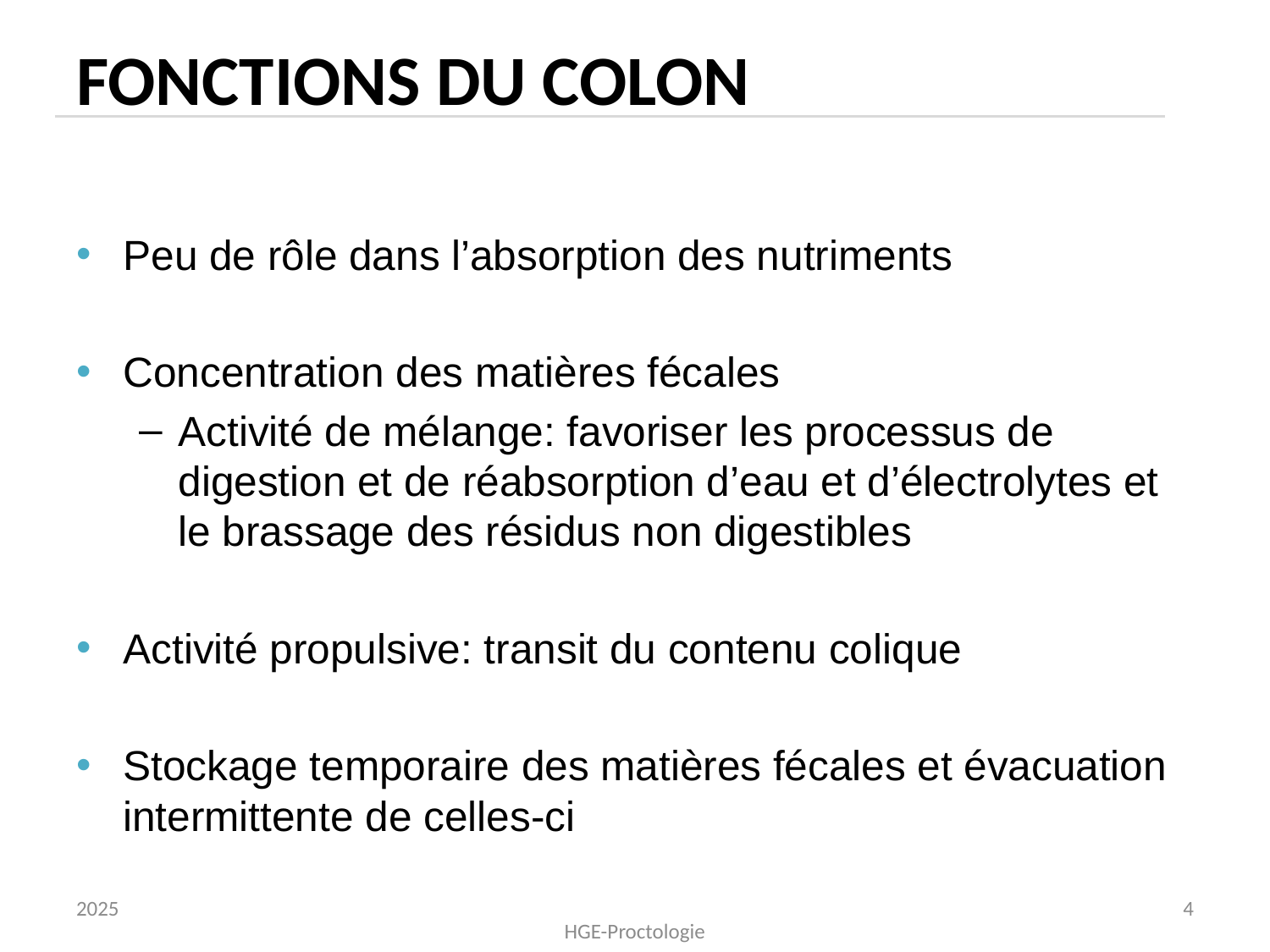

# Fonctions du colon
Peu de rôle dans l’absorption des nutriments

Concentration des matières fécales
Activité de mélange: favoriser les processus de digestion et de réabsorption d’eau et d’électrolytes et le brassage des résidus non digestibles

Activité propulsive: transit du contenu colique

Stockage temporaire des matières fécales et évacuation intermittente de celles-ci

2025
4
HGE-Proctologie